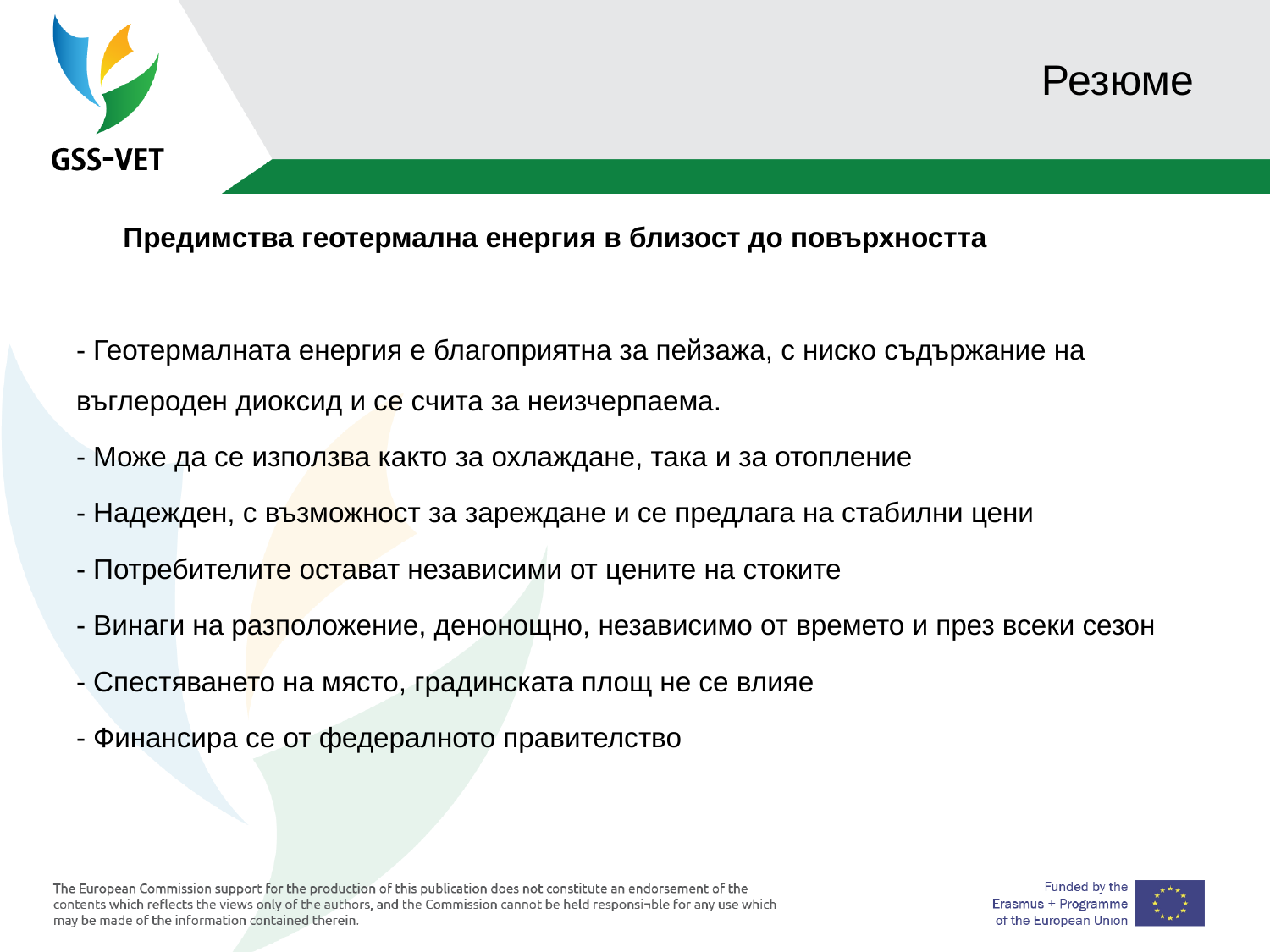

# Резюме
      Предимства геотермална енергия в близост до повърхността

- Геотермалната енергия е благоприятна за пейзажа, с ниско съдържание на въглероден диоксид и се счита за неизчерпаема.
- Може да се използва както за охлаждане, така и за отопление
- Надежден, с възможност за зареждане и се предлага на стабилни цени
- Потребителите остават независими от цените на стоките
- Винаги на разположение, денонощно, независимо от времето и през всеки сезон
- Спестяването на място, градинската площ не се влияе
- Финансира се от федералното правителство